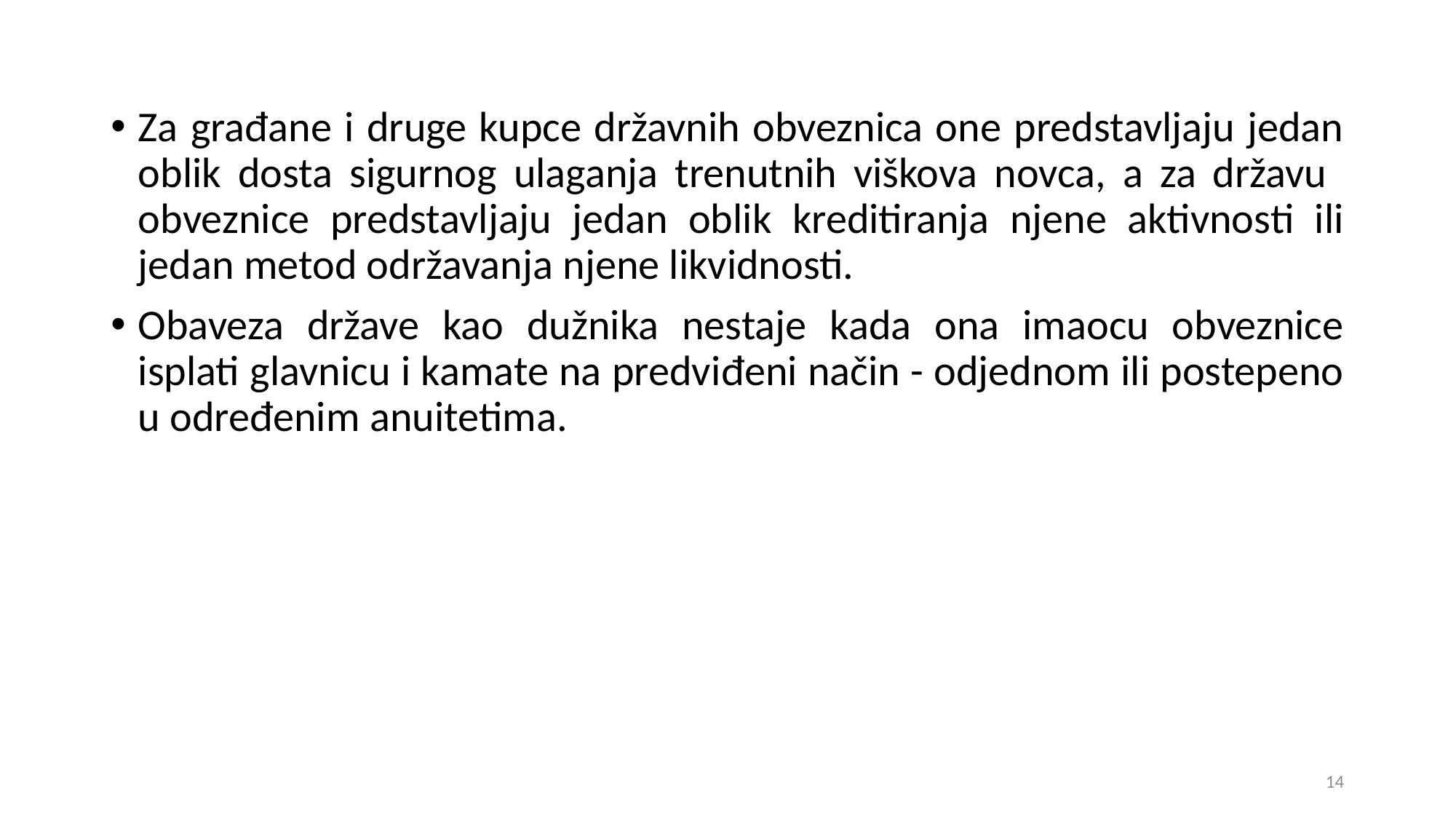

Za građane i druge kupce državnih obveznica one predstavljaju jedan oblik dosta sigurnog ulaganja trenutnih viškova novca, a za državu  obveznice predstavljaju jedan oblik kreditiranja njene aktivnosti ili jedan metod održavanja njene likvidnosti.
Obaveza države kao dužnika nestaje kada ona imaocu obveznice isplati glavnicu i kamate na predviđeni način - odjednom ili postepeno u određenim anuitetima.
14